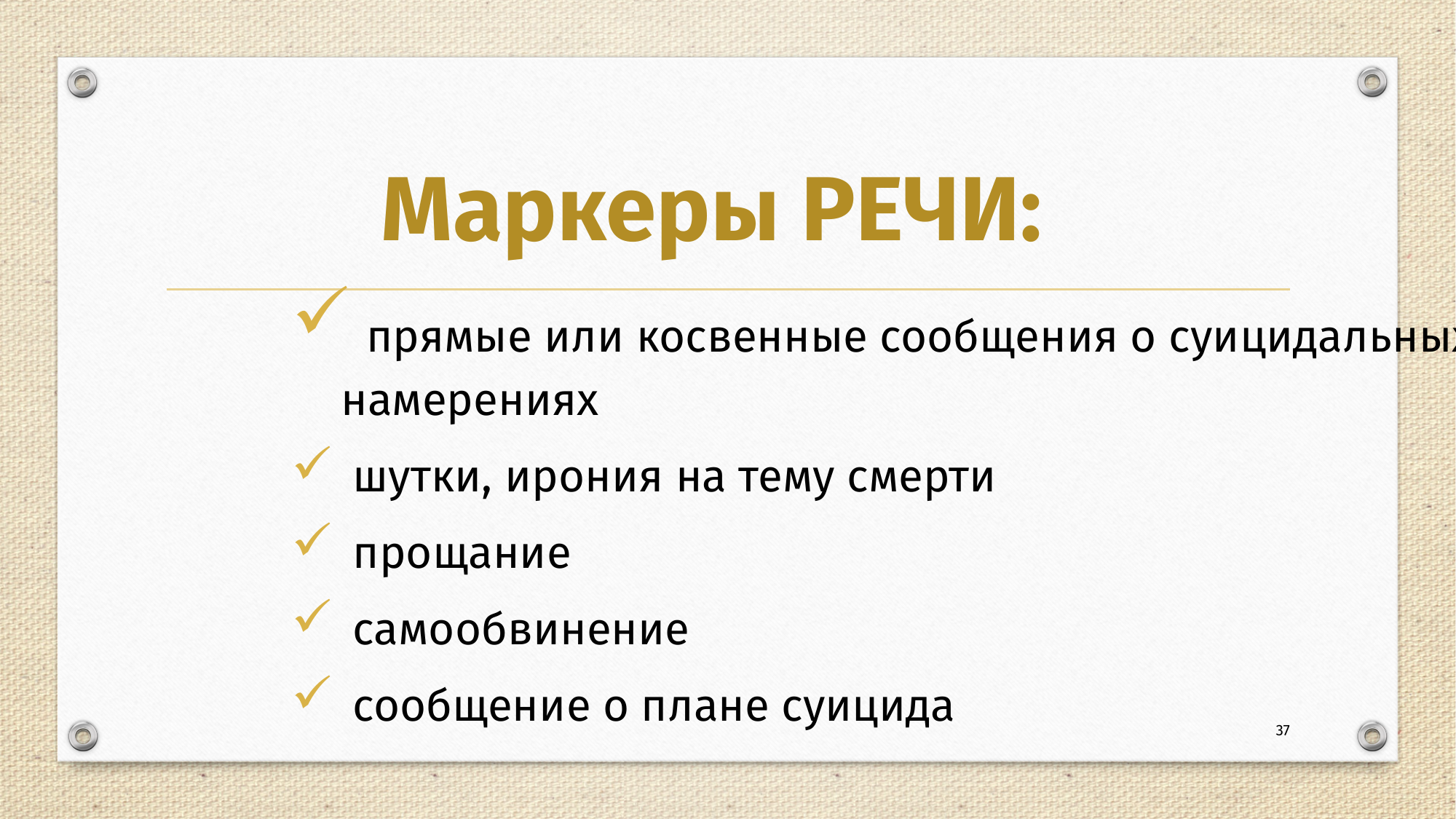

# Маркеры РЕЧИ:
 прямые или косвенные сообщения о суицидальных намерениях
 шутки, ирония на тему смерти
 прощание
 самообвинение
 сообщение о плане суицида
37